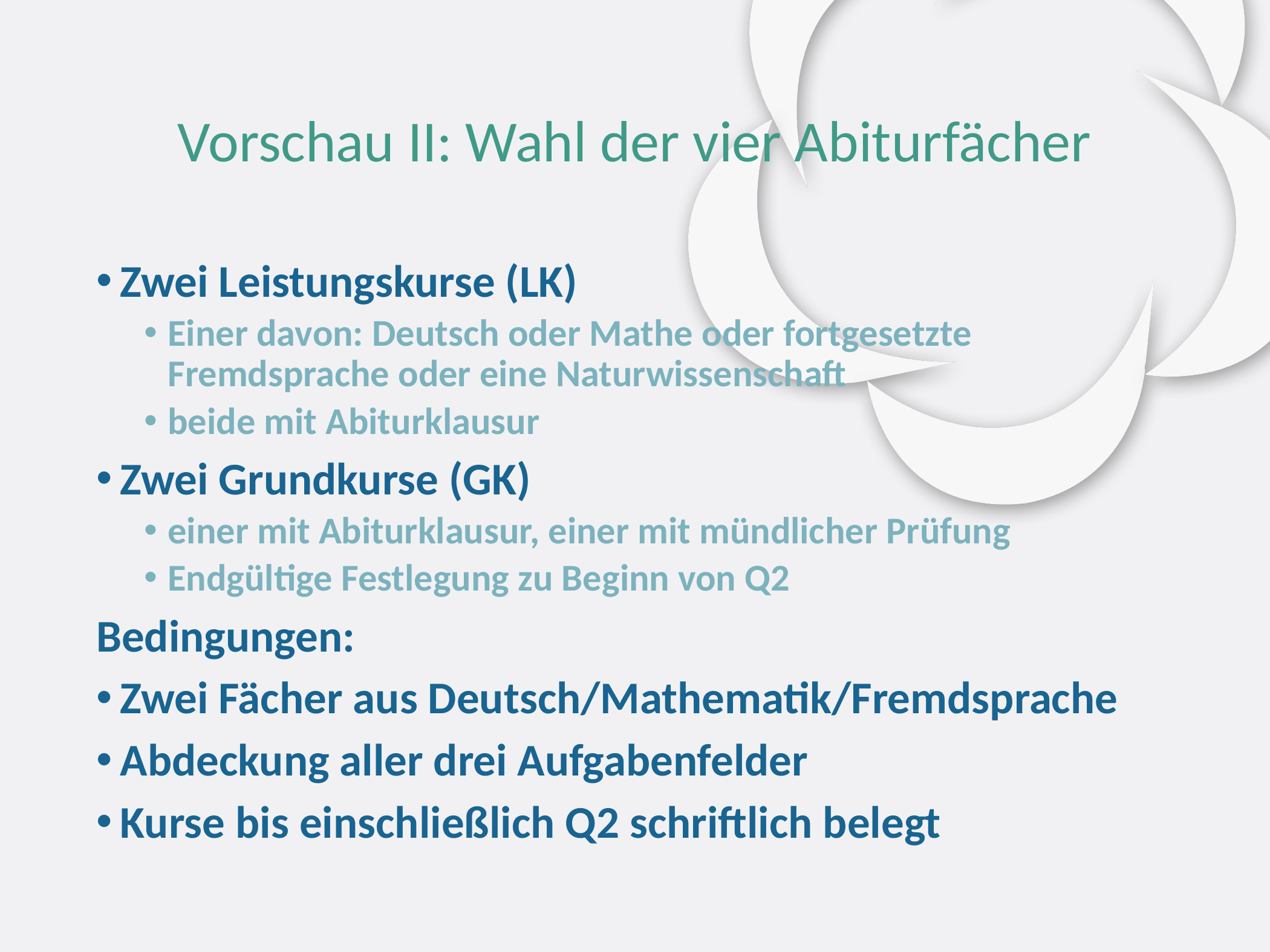

# Vorschau II: Wahl der vier Abiturfächer
Zwei Leistungskurse (LK)
Einer davon: Deutsch oder Mathe oder fortgesetzte Fremdsprache oder eine Naturwissenschaft
beide mit Abiturklausur
Zwei Grundkurse (GK)
einer mit Abiturklausur, einer mit mündlicher Prüfung
Endgültige Festlegung zu Beginn von Q2
Bedingungen:
Zwei Fächer aus Deutsch/Mathematik/Fremdsprache
Abdeckung aller drei Aufgabenfelder
Kurse bis einschließlich Q2 schriftlich belegt